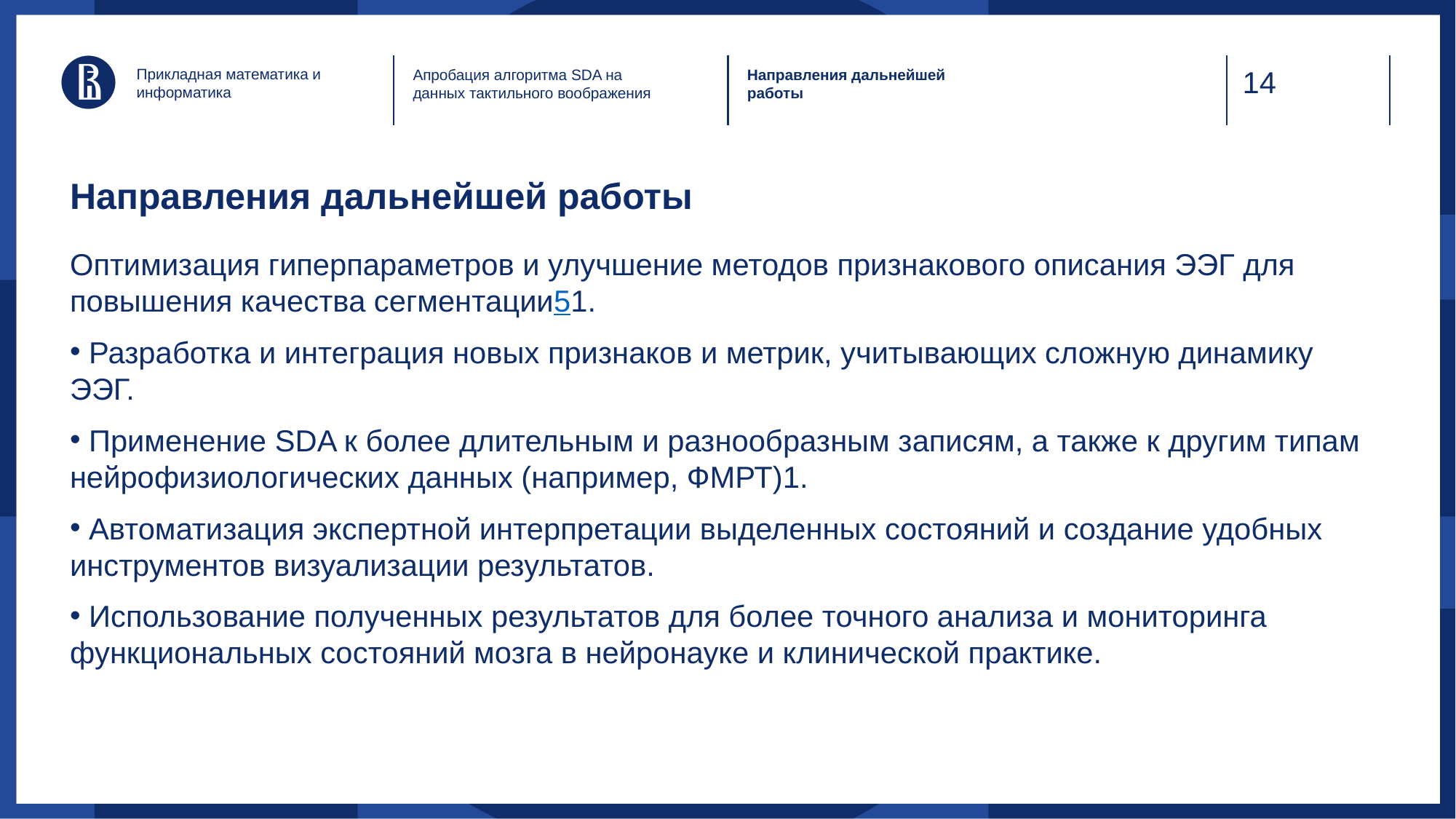

Прикладная математика и информатика

Апробация алгоритма SDA на данных тактильного воображения

Направления дальнейшей работы
# Направления дальнейшей работы
Оптимизация гиперпараметров и улучшение методов признакового описания ЭЭГ для повышения качества сегментации51.
 Разработка и интеграция новых признаков и метрик, учитывающих сложную динамику ЭЭГ.
 Применение SDA к более длительным и разнообразным записям, а также к другим типам нейрофизиологических данных (например, ФМРТ)1.
 Автоматизация экспертной интерпретации выделенных состояний и создание удобных инструментов визуализации результатов.
 Использование полученных результатов для более точного анализа и мониторинга функциональных состояний мозга в нейронауке и клинической практике.